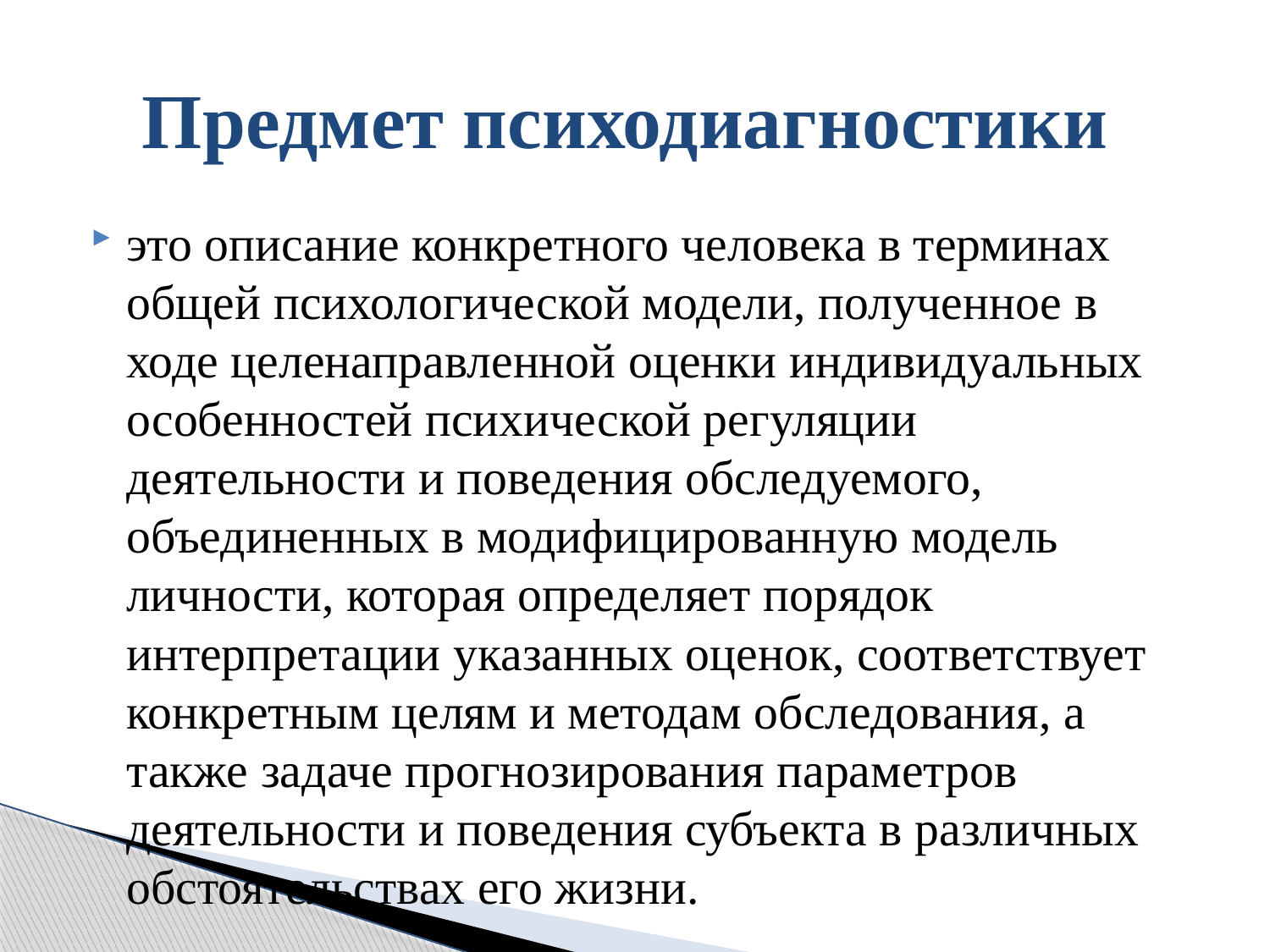

# Предмет психодиагностики
это описание конкретного человека в терминах общей психологической модели, полученное в ходе целенаправленной оценки индивидуальных особенностей психической регуляции деятельности и поведения обследуемого, объединенных в модифицированную модель личности, которая определяет порядок интерпретации указанных оценок, соответствует конкретным целям и методам обследования, а также задаче прогнозирования параметров деятельности и поведения субъекта в различных обстоятельствах его жизни.